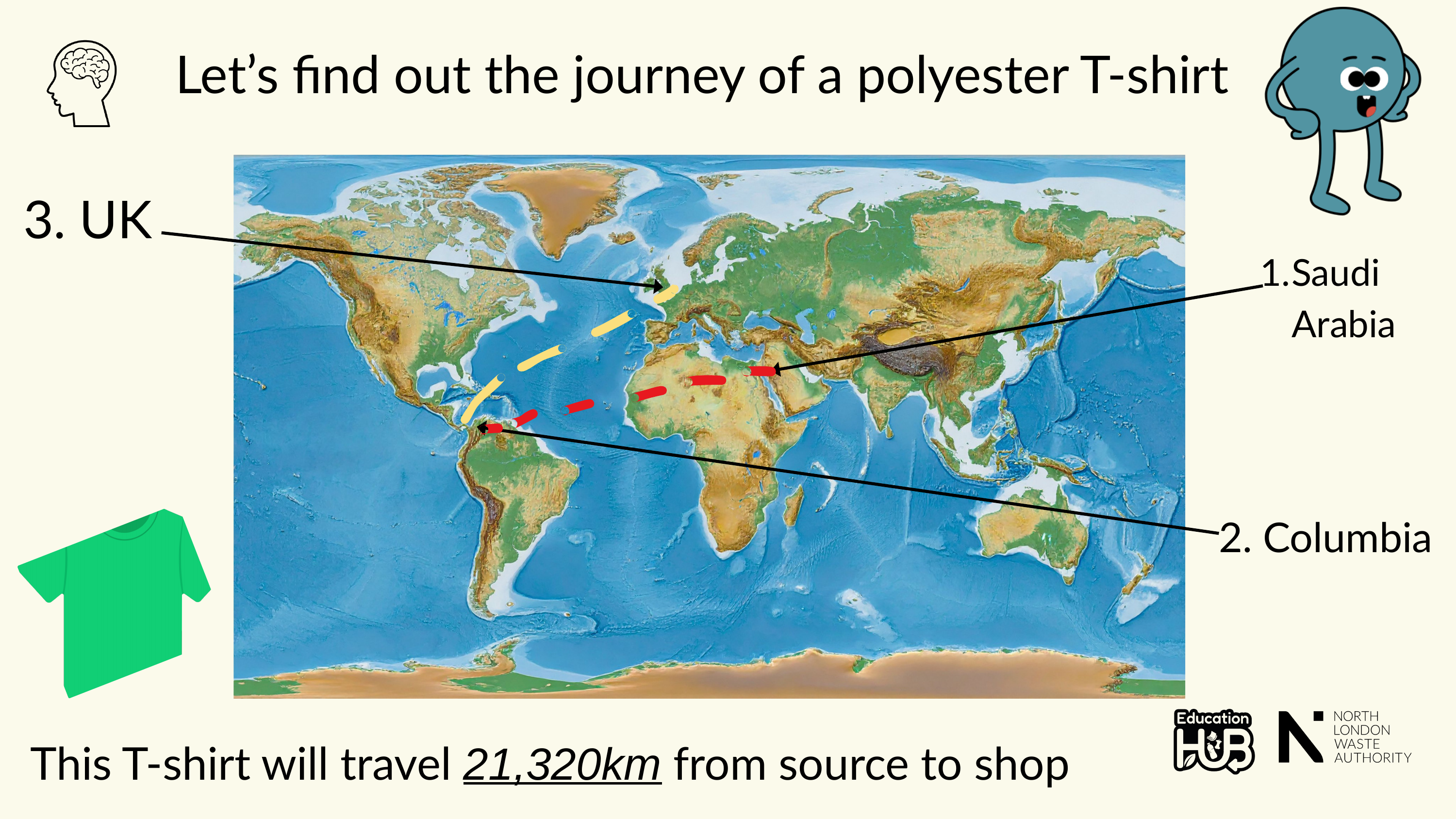

Let’s find out the journey of a polyester T-shirt

3. UK

Saudi Arabia

2. Columbia

This T-shirt will travel 21,320km from source to shop